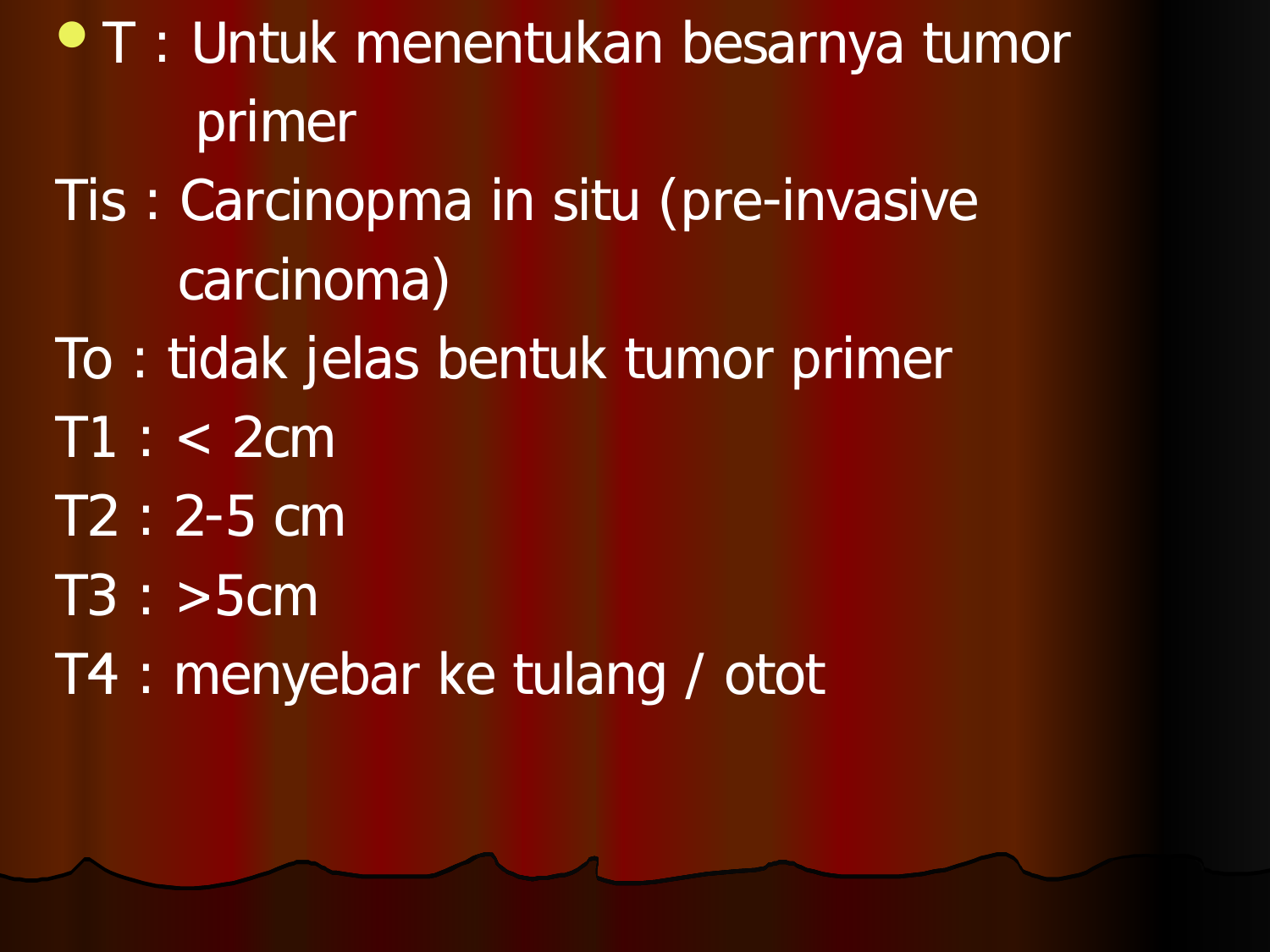

T : Untuk menentukan besarnya tumor
        primer
Tis : Carcinopma in situ (pre-invasive
       carcinoma)
To : tidak jelas bentuk tumor primer
T1 : < 2cm
T2 : 2-5 cm
T3 : >5cm
T4 : menyebar ke tulang / otot